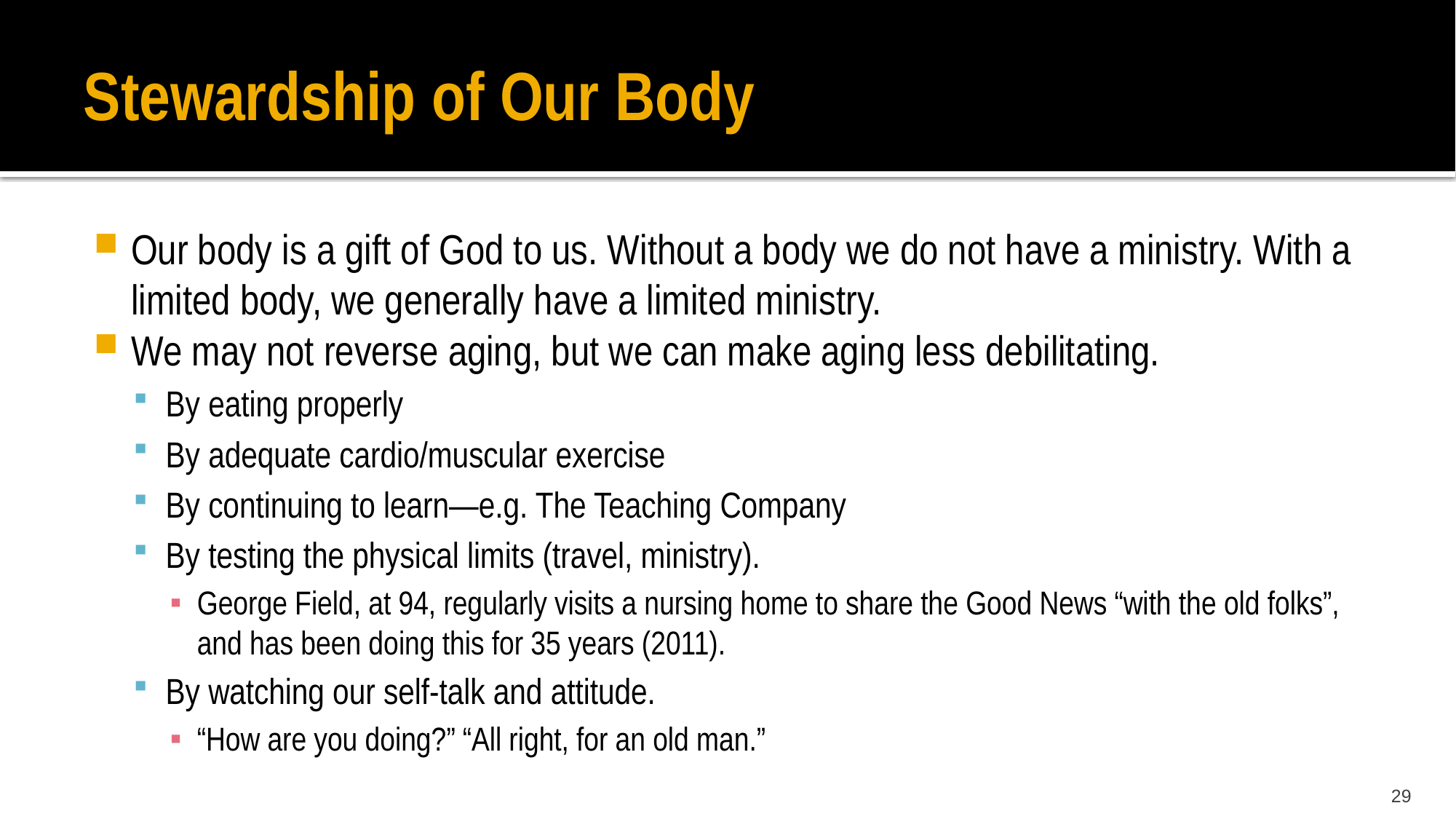

# Stewardship of Our Body
Our body is a gift of God to us. Without a body we do not have a ministry. With a limited body, we generally have a limited ministry.
We may not reverse aging, but we can make aging less debilitating.
By eating properly
By adequate cardio/muscular exercise
By continuing to learn—e.g. The Teaching Company
By testing the physical limits (travel, ministry).
George Field, at 94, regularly visits a nursing home to share the Good News “with the old folks”, and has been doing this for 35 years (2011).
By watching our self-talk and attitude.
“How are you doing?” “All right, for an old man.”
29